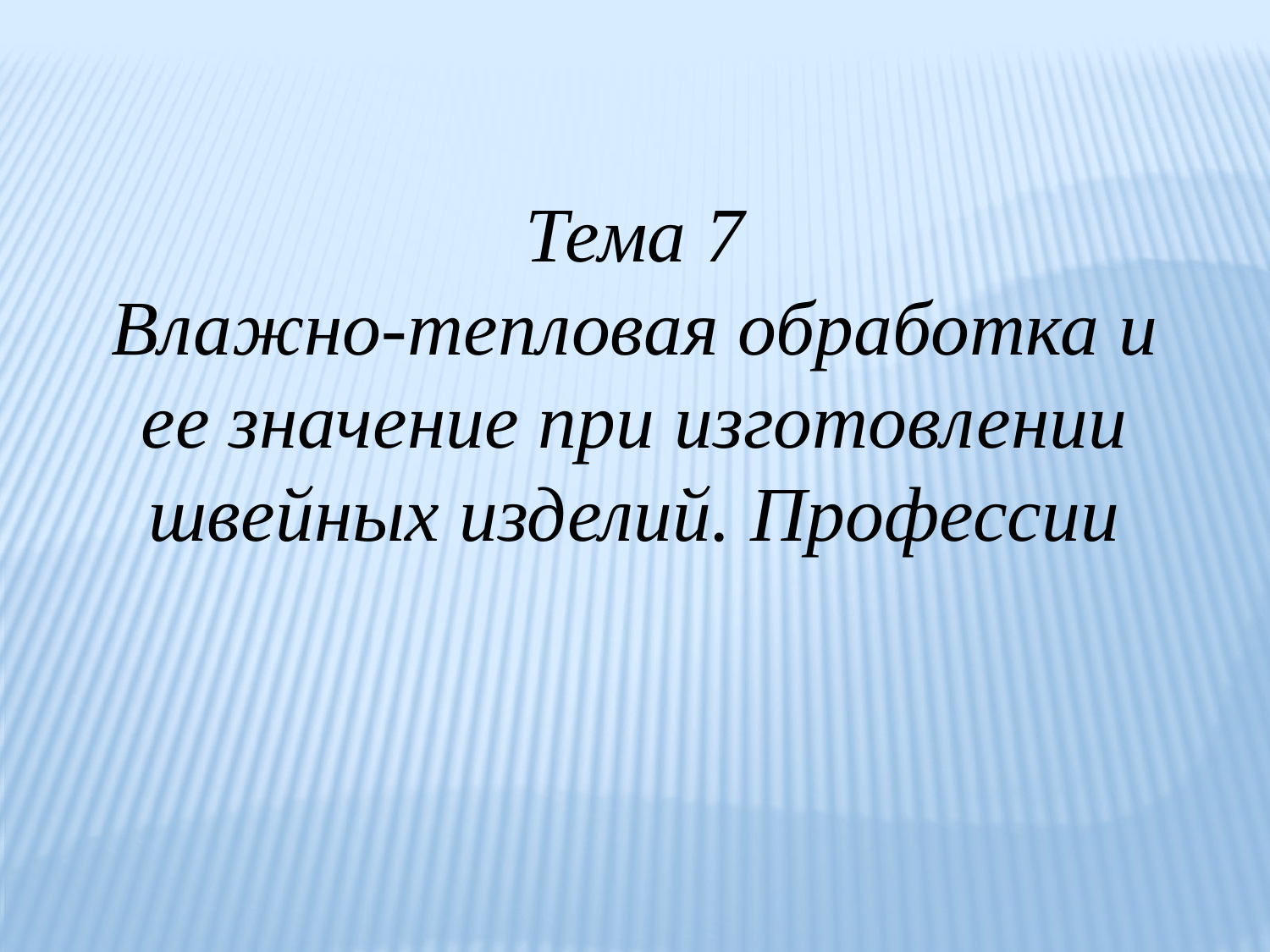

Тема 7
Влажно-тепловая обработка и ее значение при изготовлении швейных изделий. Профессии